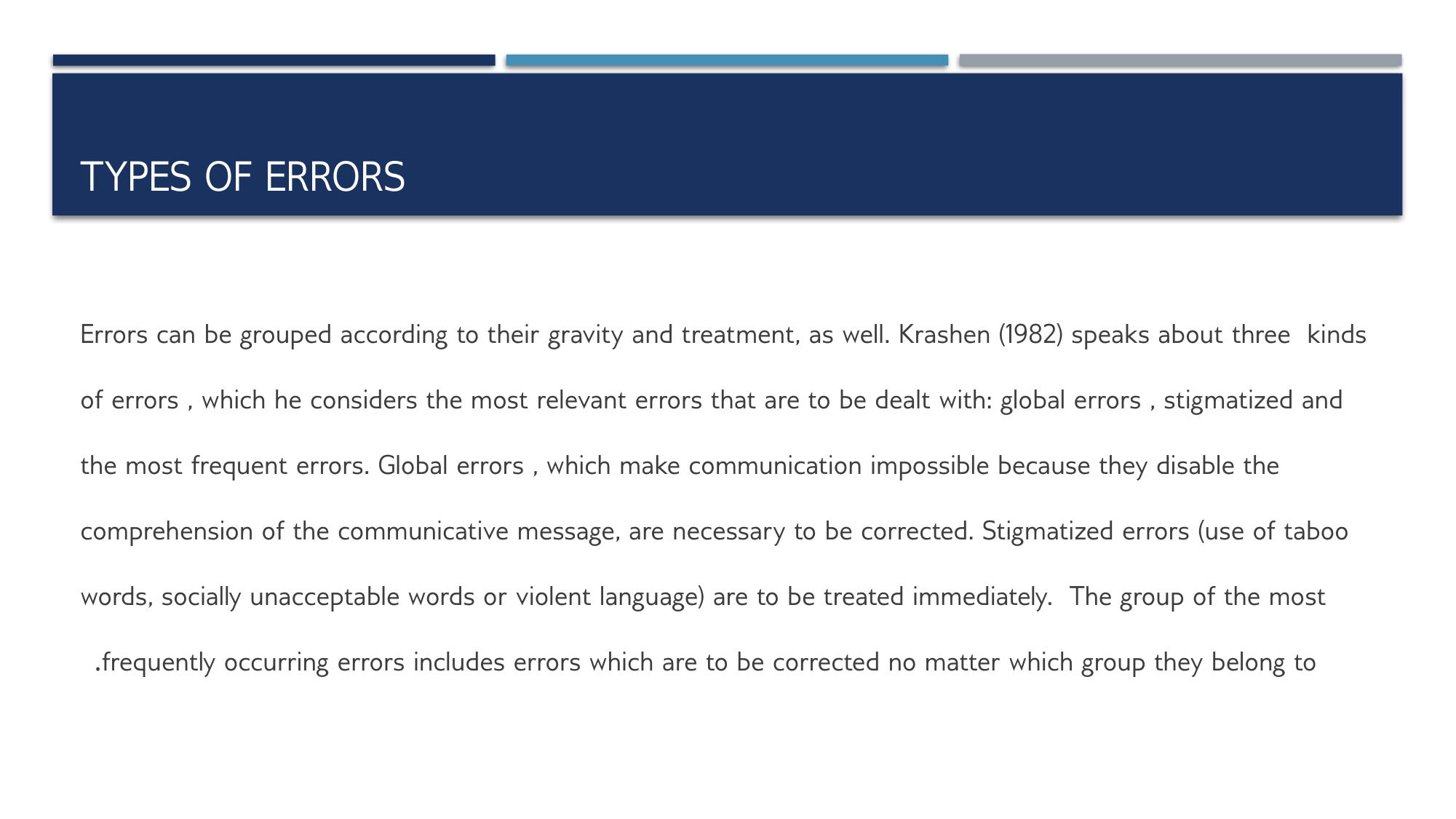

# Types of errors
Errors can be grouped according to their gravity and treatment, as well. Krashen (1982) speaks about three  kinds of errors , which he considers the most relevant errors that are to be dealt with: global errors , stigmatized and the most frequent errors. Global errors , which make communication impossible because they disable the comprehension of the communicative message, are necessary to be corrected. Stigmatized errors (use of taboo words, socially unacceptable words or violent language) are to be treated immediately.  The group of the most frequently occurring errors includes errors which are to be corrected no matter which group they belong to.